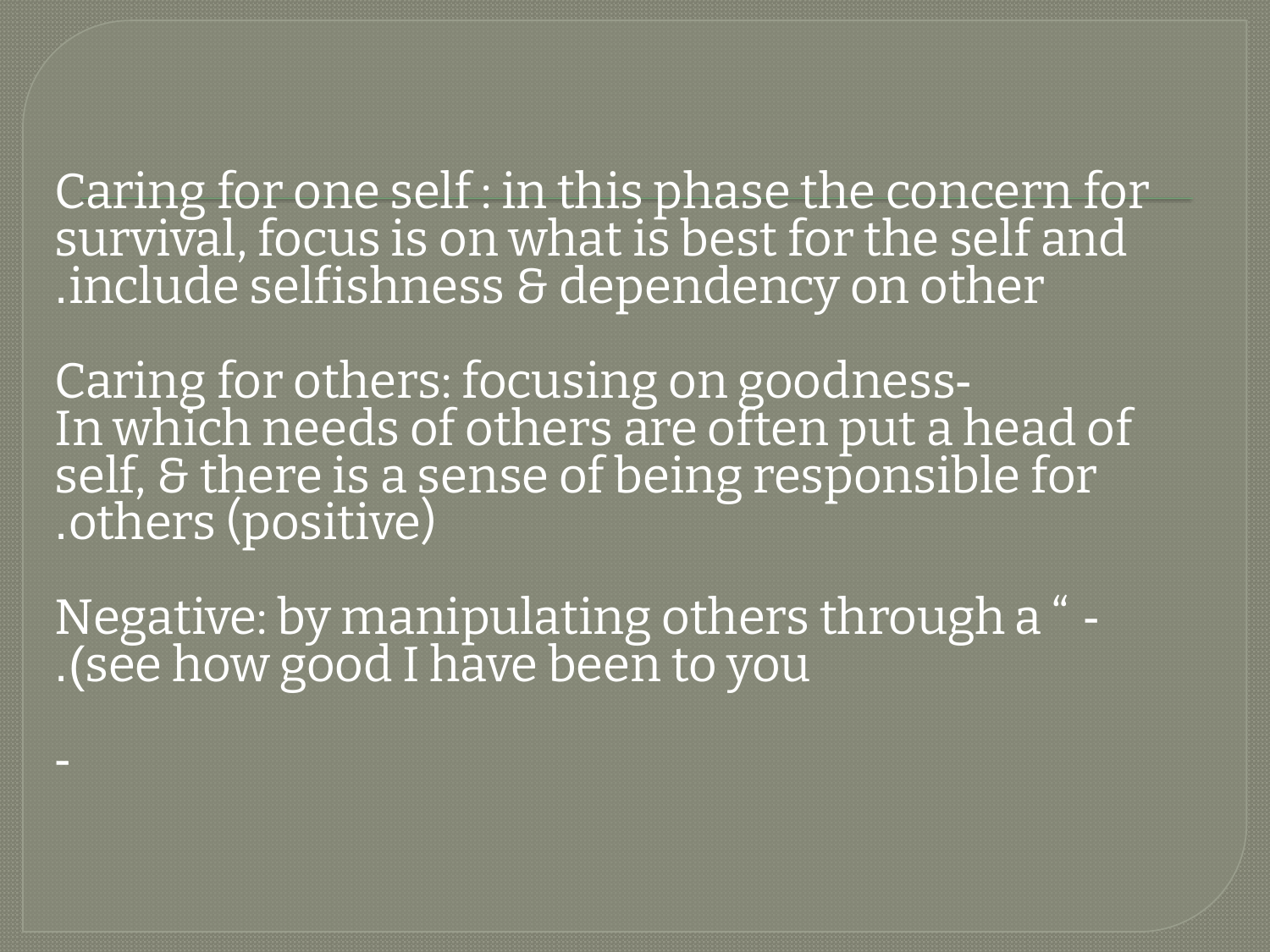

Caring for one self : in this phase the concern for survival, focus is on what is best for the self and include selfishness & dependency on other.

-Caring for others: focusing on goodness
In which needs of others are often put a head of self, & there is a sense of being responsible for others (positive).

 - Negative: by manipulating others through a “ see how good I have been to you).

-